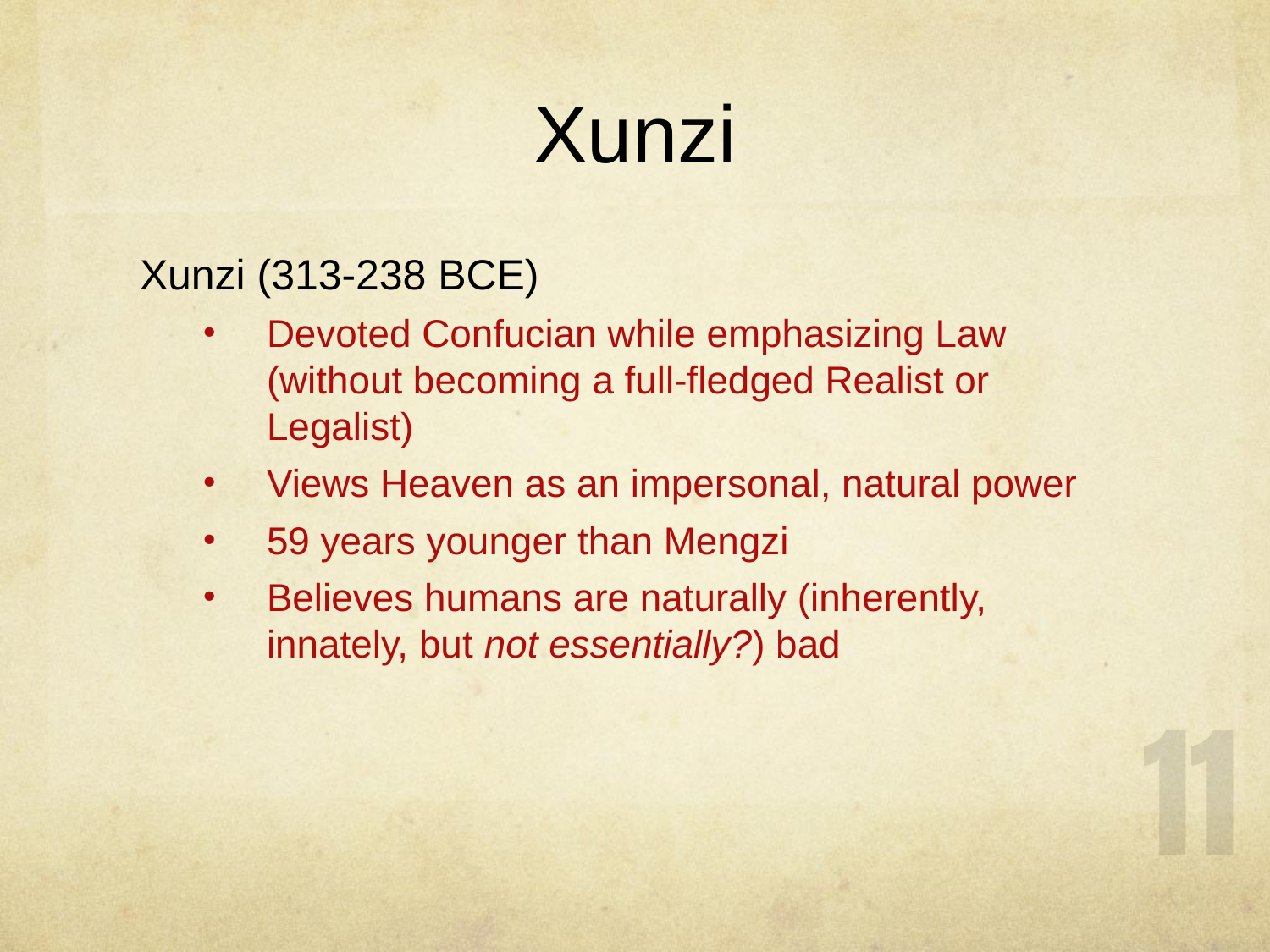

# Xunzi
Xunzi (313-238 BCE)
Devoted Confucian while emphasizing Law (without becoming a full-fledged Realist or Legalist)
Views Heaven as an impersonal, natural power
59 years younger than Mengzi
Believes humans are naturally (inherently, innately, but not essentially?) bad

11